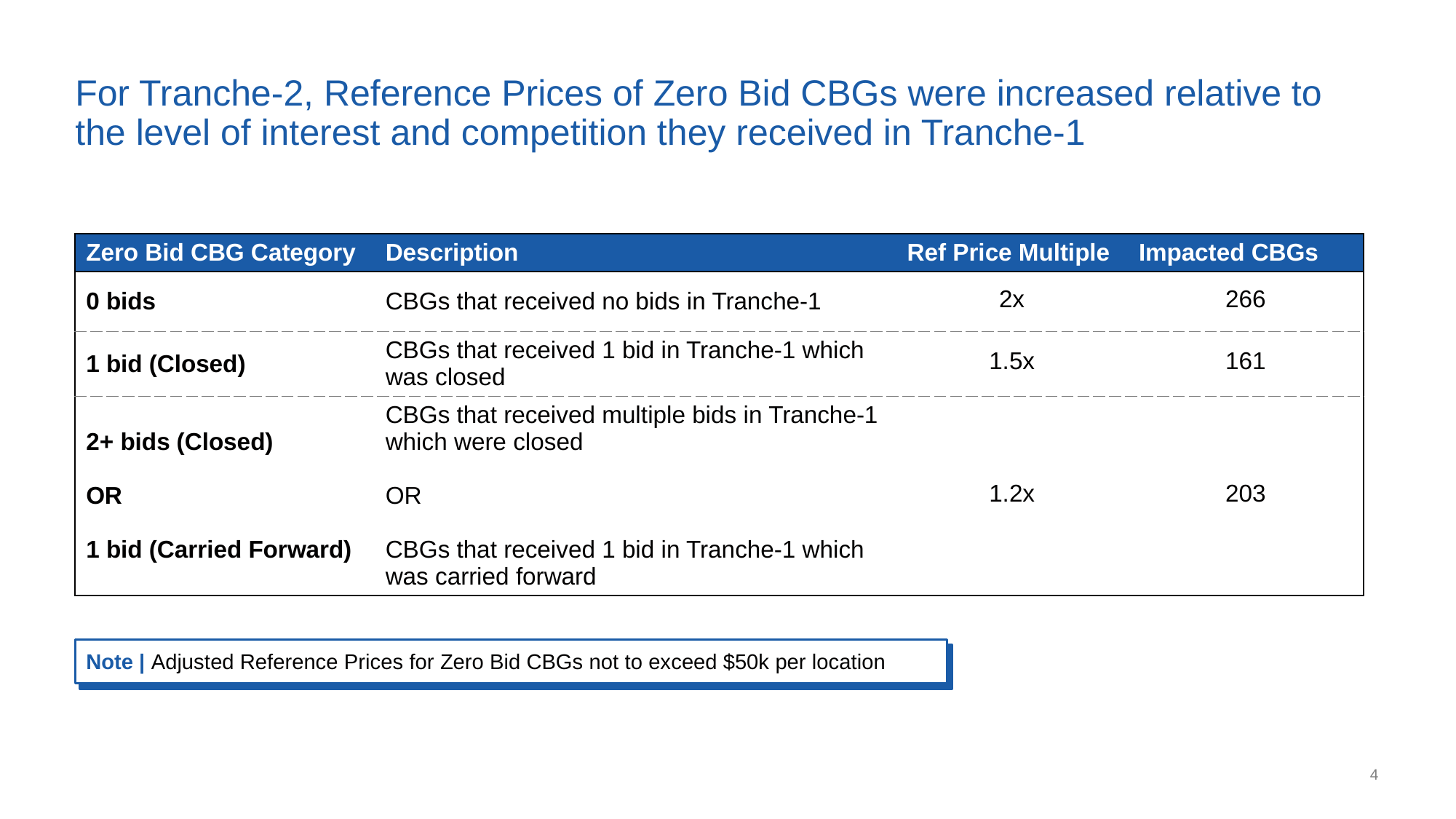

# For Tranche-2, Reference Prices of Zero Bid CBGs were increased relative to the level of interest and competition they received in Tranche-1
| Zero Bid CBG Category | Description | Ref Price Multiple | Impacted CBGs |
| --- | --- | --- | --- |
| 0 bids | CBGs that received no bids in Tranche-1 | 2x | 266 |
| 1 bid (Closed) | CBGs that received 1 bid in Tranche-1 which was closed | 1.5x | 161 |
| 2+ bids (Closed) OR 1 bid (Carried Forward) | CBGs that received multiple bids in Tranche-1 which were closed OR CBGs that received 1 bid in Tranche-1 which was carried forward | 1.2x | 203 |
Note | Adjusted Reference Prices for Zero Bid CBGs not to exceed $50k per location